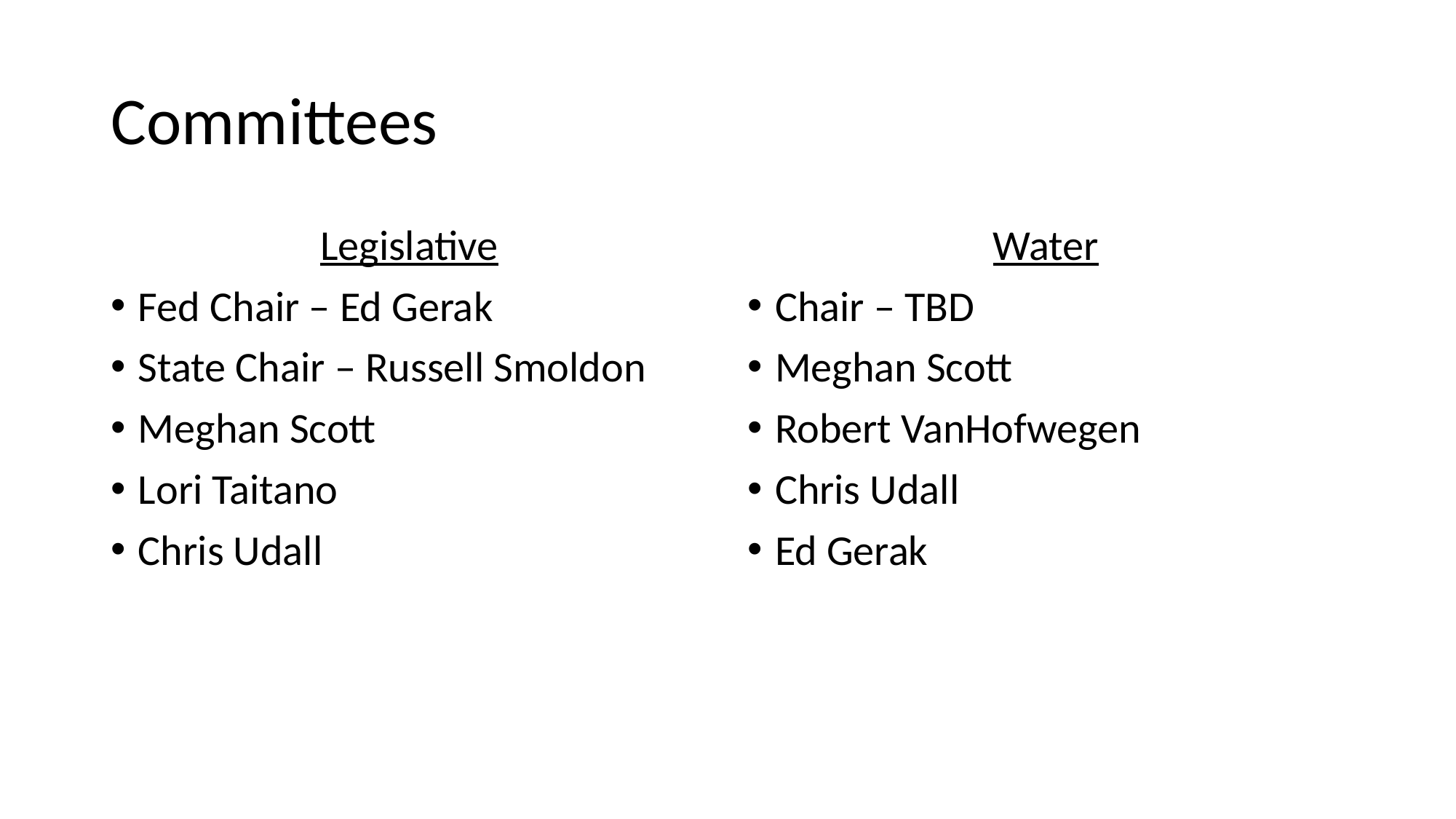

# Committees
Legislative
Fed Chair – Ed Gerak
State Chair – Russell Smoldon
Meghan Scott
Lori Taitano
Chris Udall

Water
Chair – TBD
Meghan Scott
Robert VanHofwegen
Chris Udall
Ed Gerak